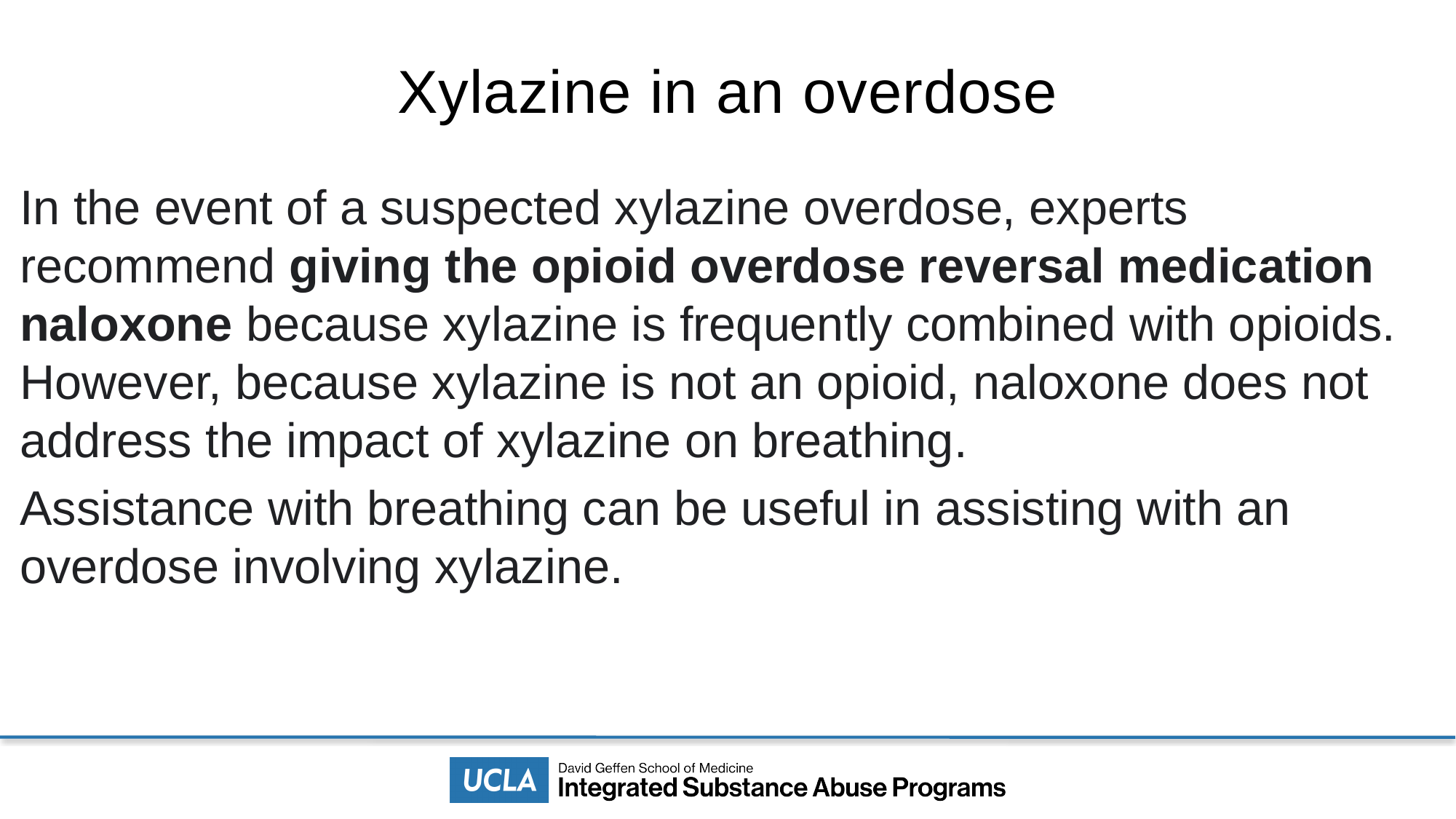

# Xylazine in an overdose
In the event of a suspected xylazine overdose, experts recommend giving the opioid overdose reversal medication naloxone because xylazine is frequently combined with opioids. However, because xylazine is not an opioid, naloxone does not address the impact of xylazine on breathing.
Assistance with breathing can be useful in assisting with an overdose involving xylazine.